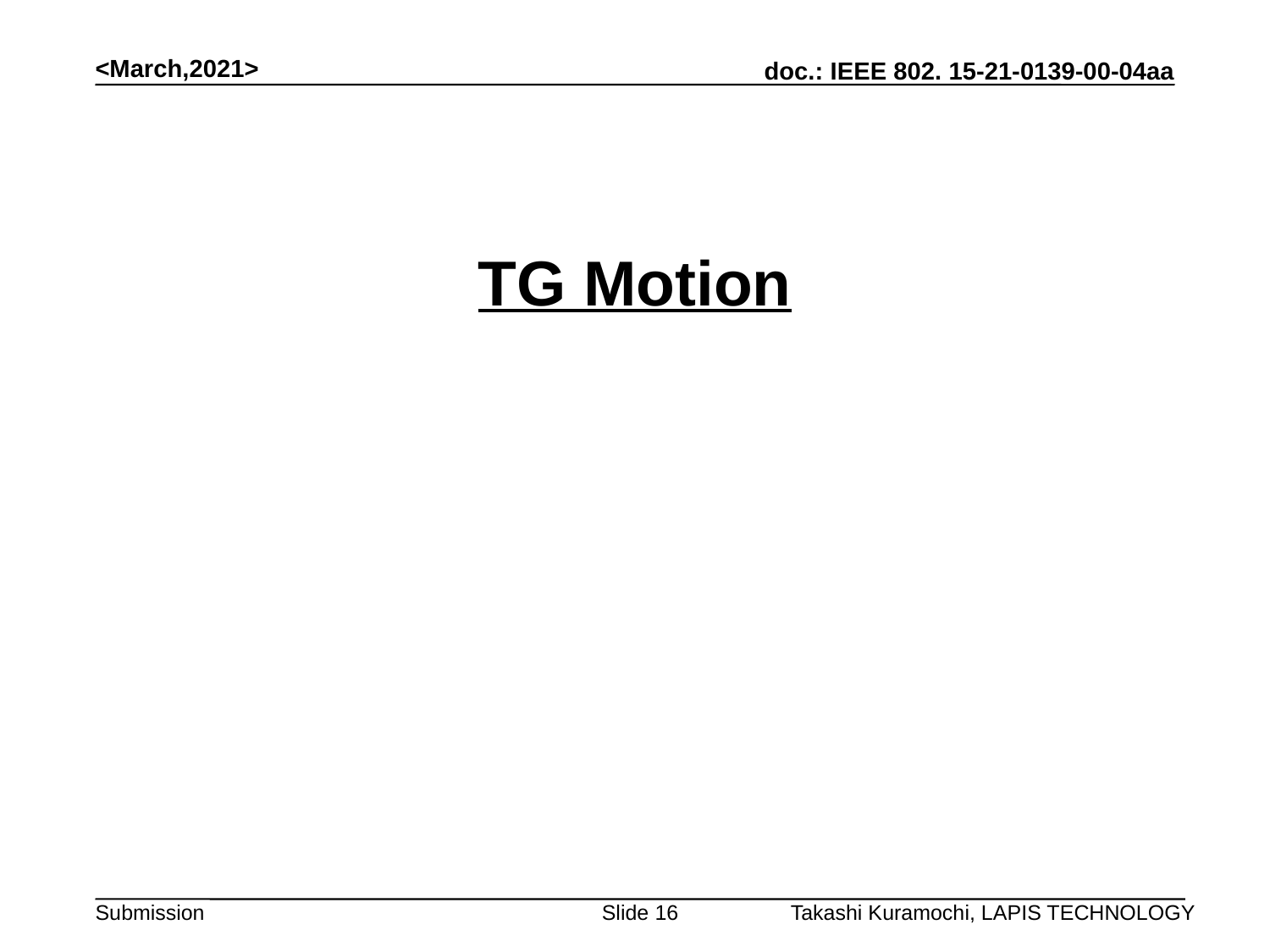

<March,2021>
# TG Motion
Slide 16
Takashi Kuramochi, LAPIS TECHNOLOGY